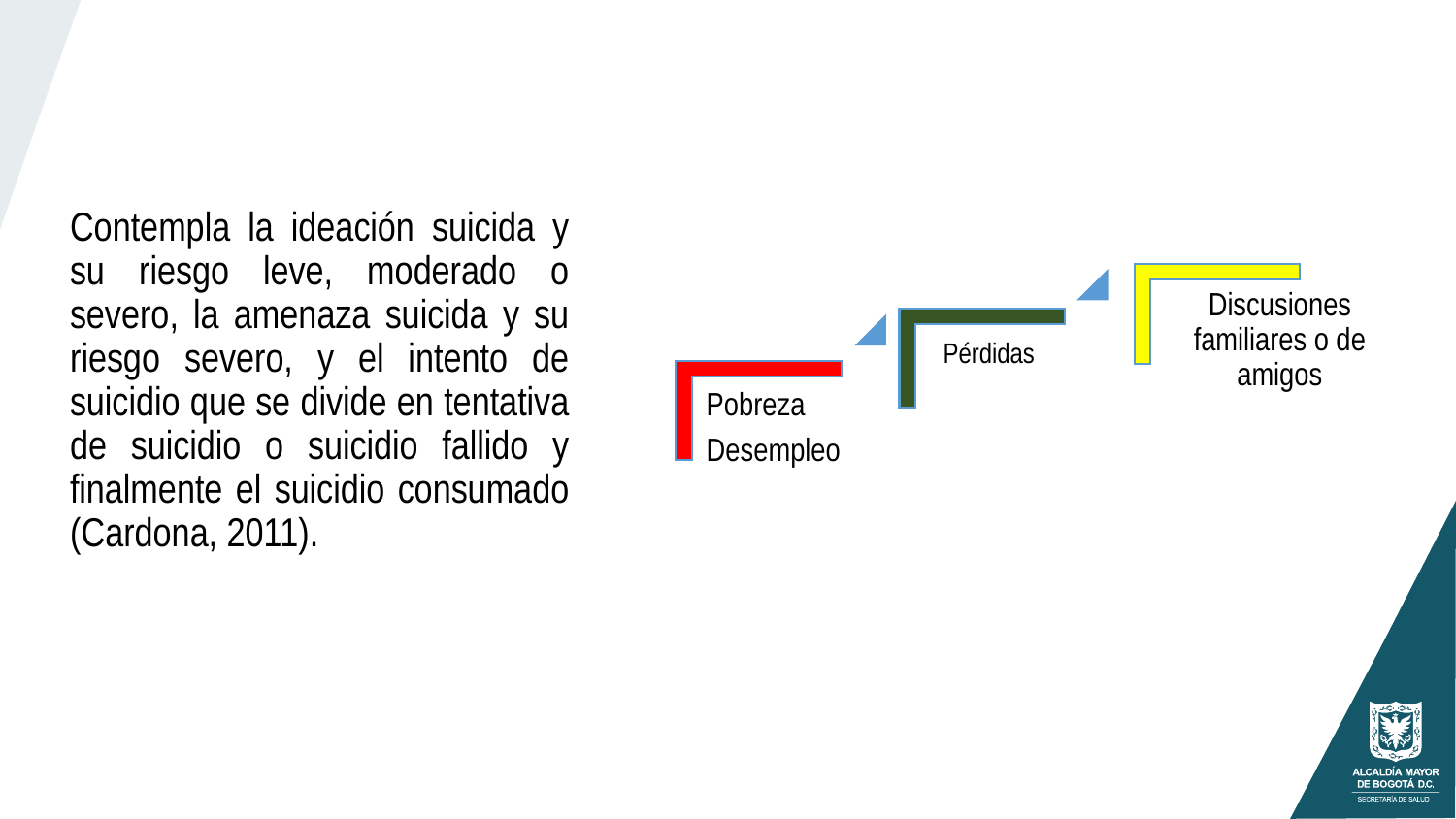

Contempla la ideación suicida y su riesgo leve, moderado o severo, la amenaza suicida y su riesgo severo, y el intento de suicidio que se divide en tentativa de suicidio o suicidio fallido y finalmente el suicidio consumado (Cardona, 2011).
Pobreza
Desempleo
Pérdidas
Discusiones familiares o de amigos